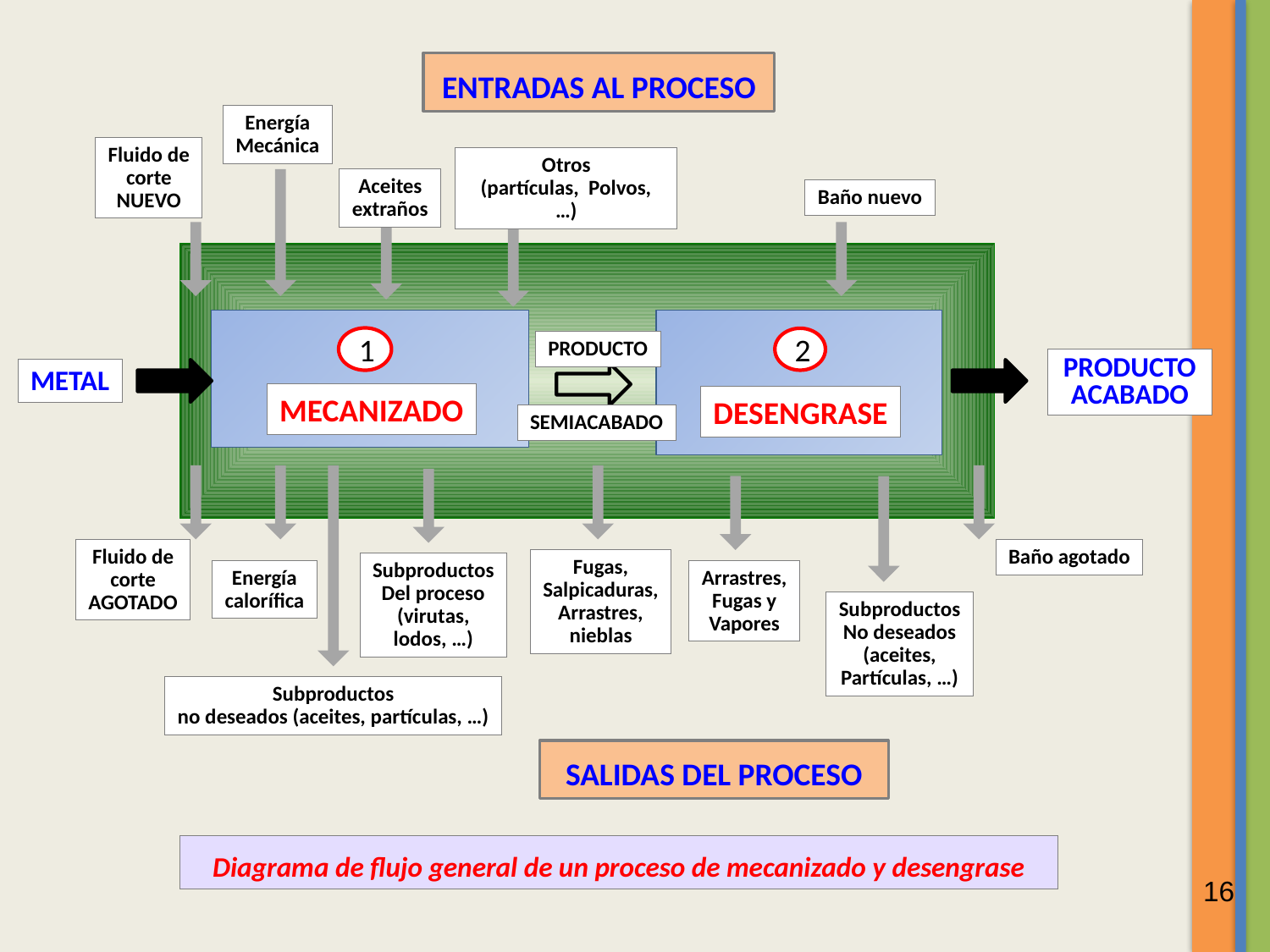

ENTRADAS AL PROCESO
Energía
Mecánica
Fluido de
corte
NUEVO
Otros
(partículas,  Polvos, …)

Aceites
extraños
Baño nuevo

1
2
PRODUCTO
PRODUCTO ACABADO
METAL

MECANIZADO
DESENGRASE
SEMIACABADO

Fluido de
corte
AGOTADO
Baño agotado
Fugas,
Salpicaduras,
Arrastres,
nieblas
Subproductos
Del proceso
(virutas,
lodos, …)
Energía
calorífica
Arrastres,
Fugas y
Vapores
Subproductos
No deseados
(aceites,
Partículas, …)
Subproductos
no deseados (aceites, partículas, …)
SALIDAS DEL PROCESO
Diagrama de flujo general de un proceso de mecanizado y desengrase
16